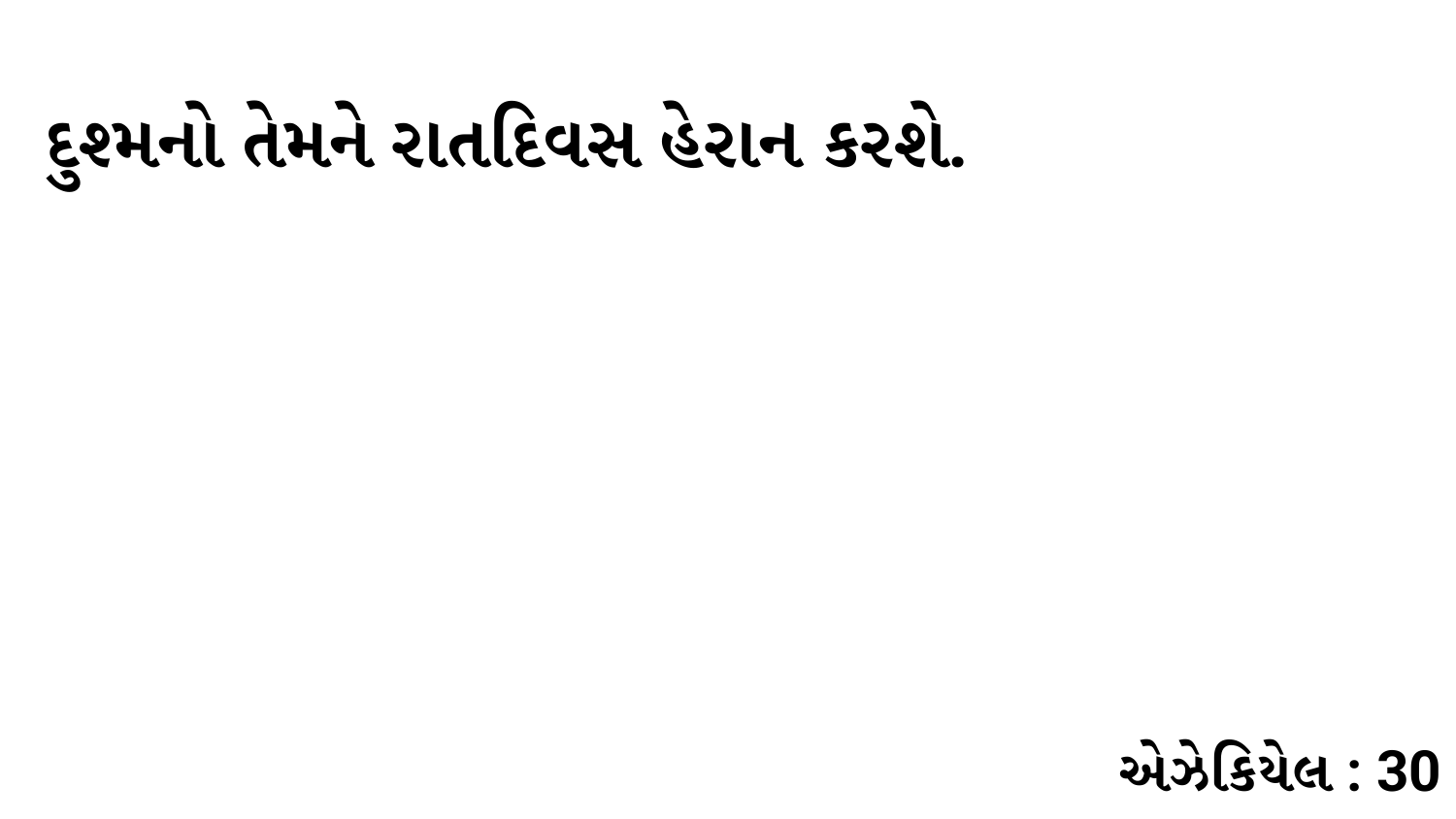

દુશ્મનો તેમને રાતદિવસ હેરાન કરશે.
એઝેકિયેલ : 30